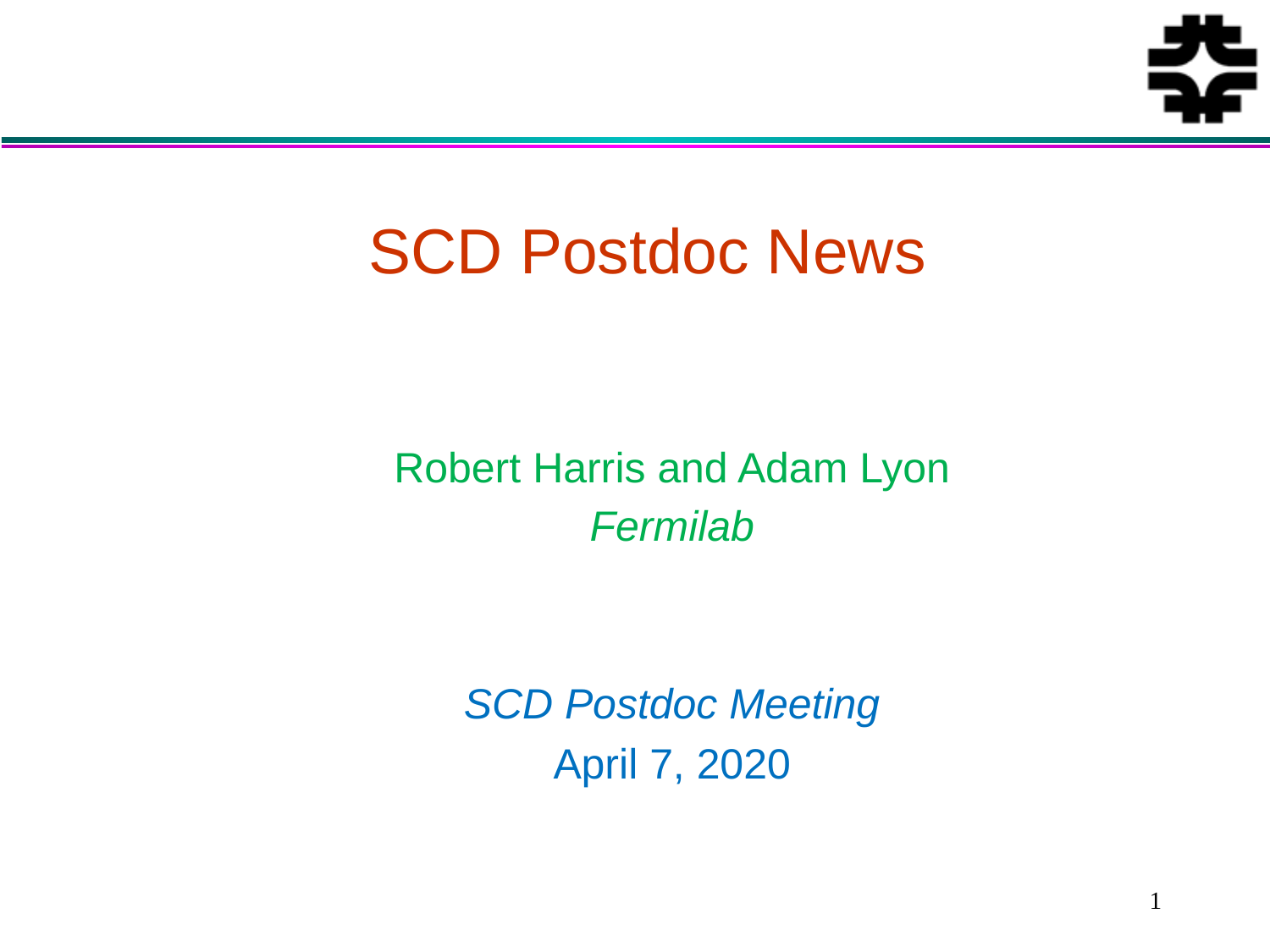

# SCD Postdoc News
Robert Harris and Adam Lyon
Fermilab

SCD Postdoc Meeting
April 7, 2020
1